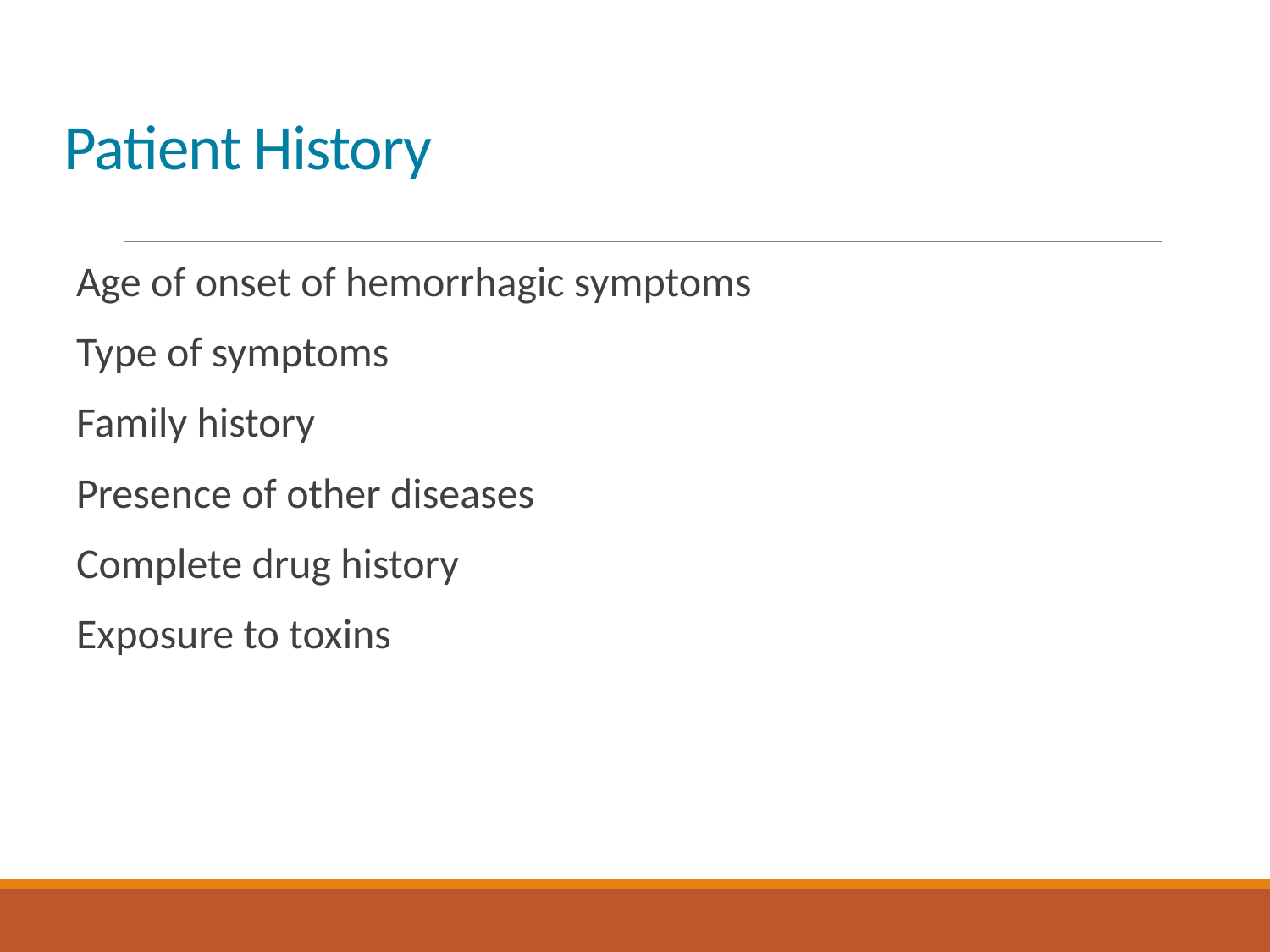

# Patient History
Age of onset of hemorrhagic symptoms
Type of symptoms
Family history
Presence of other diseases
Complete drug history
Exposure to toxins